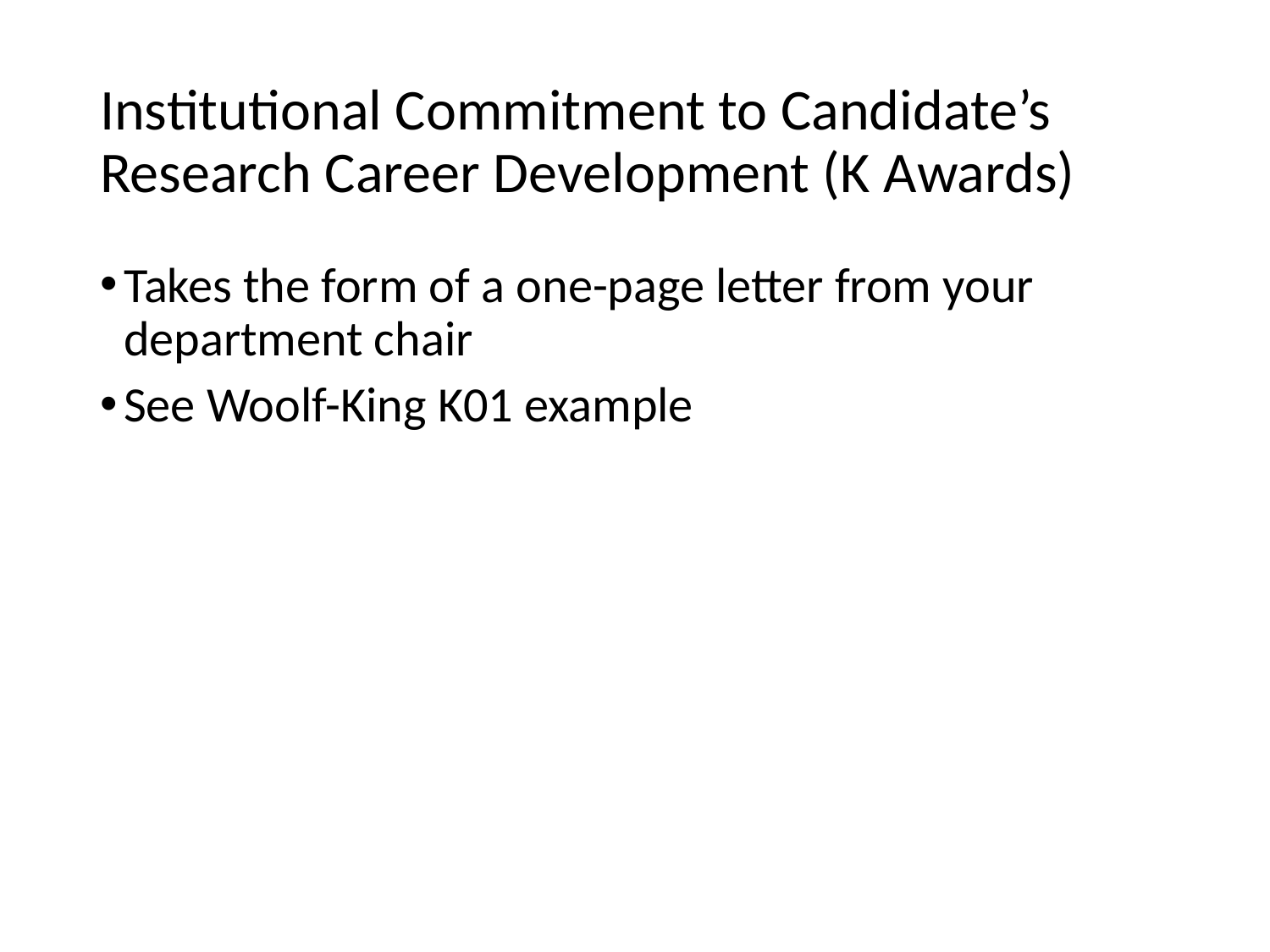

# Institutional Commitment to Candidate’s Research Career Development (K Awards)
Takes the form of a one-page letter from your department chair
See Woolf-King K01 example